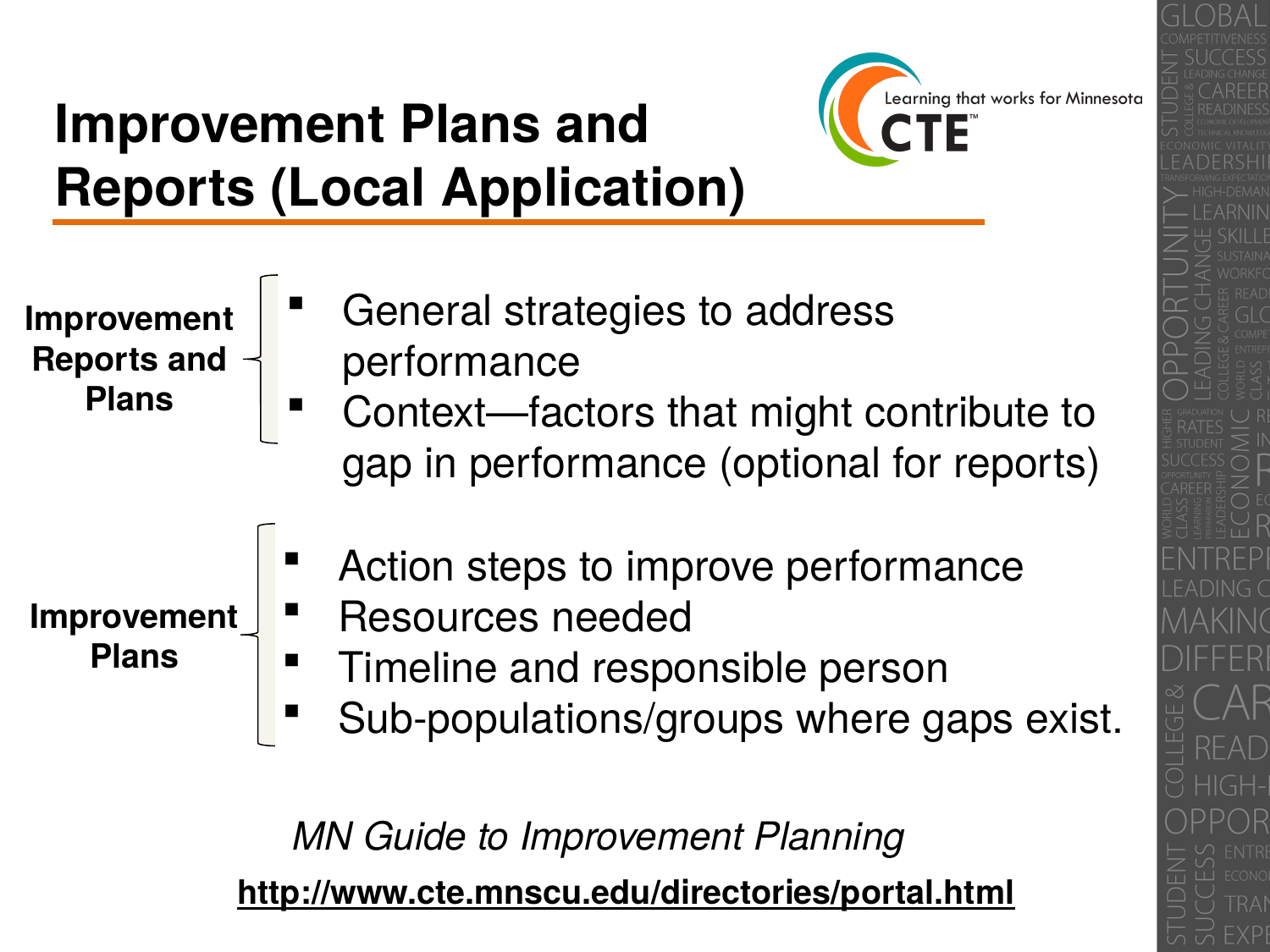

Improvement Plans and
Reports (Local Application)

General strategies to address performance
Context—factors that might contribute to gap in performance (optional for reports)
Improvement Reports and Plans

Action steps to improve performance
Resources needed
Timeline and responsible person
Sub-populations/groups where gaps exist.

Improvement Plans
MN Guide to Improvement Planning
http://www.cte.mnscu.edu/directories/portal.html